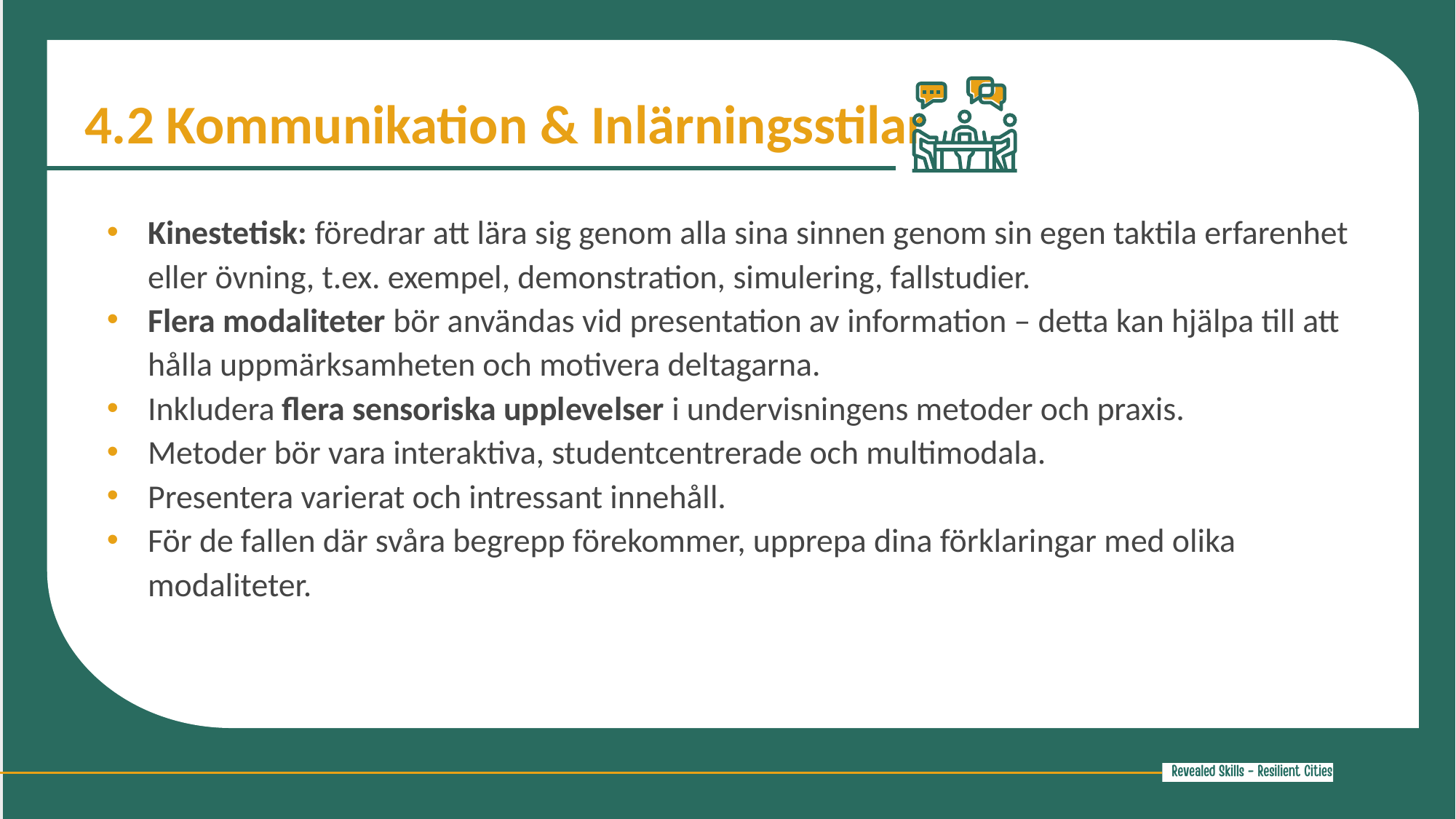

4.2 Kommunikation & Inlärningsstilar

Kinestetisk: föredrar att lära sig genom alla sina sinnen genom sin egen taktila erfarenhet eller övning, t.ex. exempel, demonstration, simulering, fallstudier.
Flera modaliteter bör användas vid presentation av information – detta kan hjälpa till att hålla uppmärksamheten och motivera deltagarna.
Inkludera flera sensoriska upplevelser i undervisningens metoder och praxis.
Metoder bör vara interaktiva, studentcentrerade och multimodala.
Presentera varierat och intressant innehåll.
För de fallen där svåra begrepp förekommer, upprepa dina förklaringar med olika modaliteter.